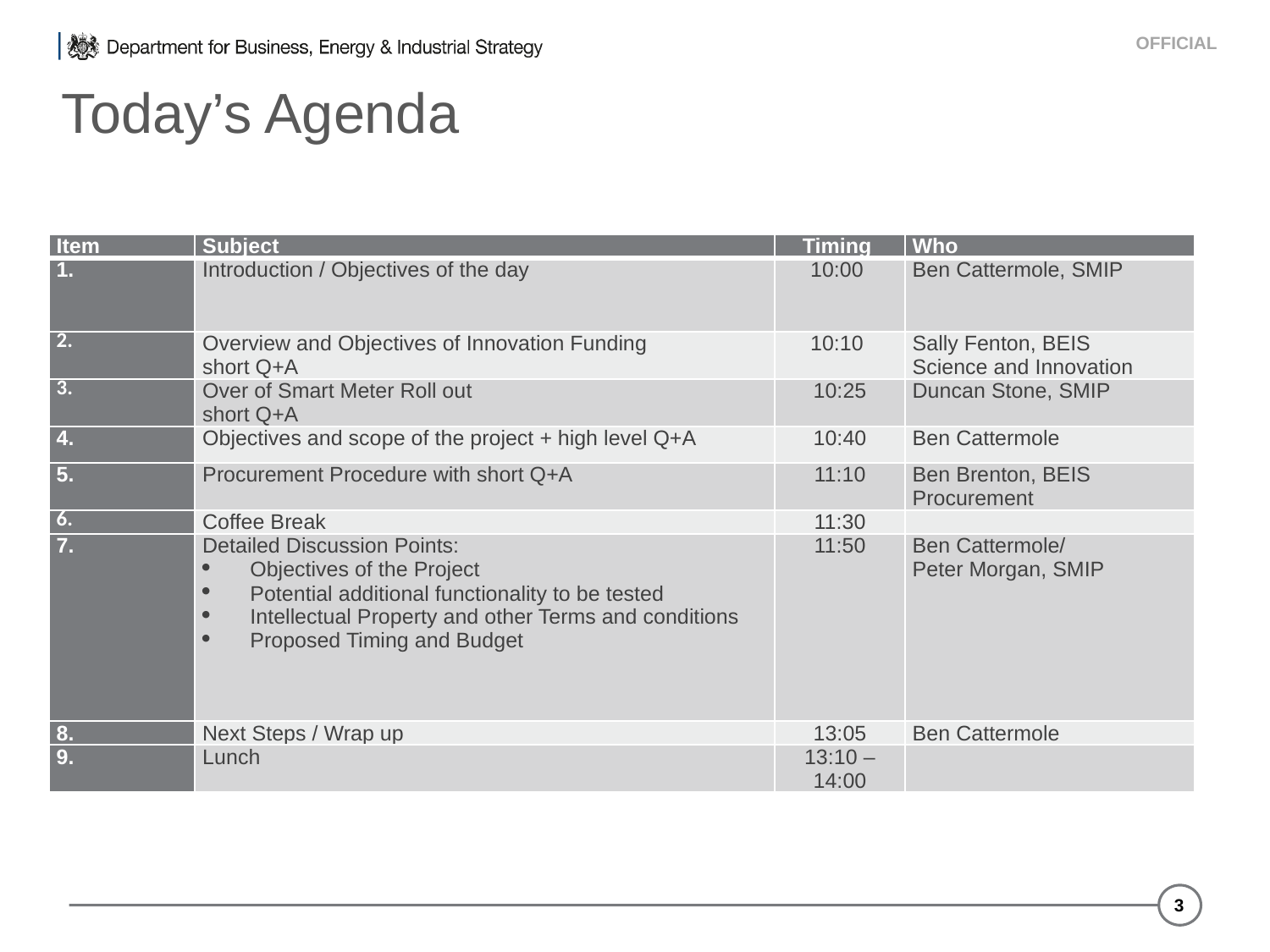

# Today’s Agenda
| Item | Subject | Timing | Who |
| --- | --- | --- | --- |
|  | Introduction / Objectives of the day | 10:00 | Ben Cattermole, SMIP |
| 2. | Overview and Objectives of Innovation Funding short Q+A | 10:10 | Sally Fenton, BEIS Science and Innovation |
| 3. | Over of Smart Meter Roll out short Q+A | 10:25 | Duncan Stone, SMIP |
| 4. | Objectives and scope of the project + high level Q+A | 10:40 | Ben Cattermole |
| 5. | Procurement Procedure with short Q+A | 11:10 | Ben Brenton, BEIS Procurement |
| 6. | Coffee Break | 11:30 |  |
| 7. | Detailed Discussion Points: Objectives of the Project Potential additional functionality to be tested Intellectual Property and other Terms and conditions Proposed Timing and Budget | 11:50 | Ben Cattermole/ Peter Morgan, SMIP |
| 8. | Next Steps / Wrap up | 13:05 | Ben Cattermole |
| 9. | Lunch | 13:10 – 14:00 |  |
3